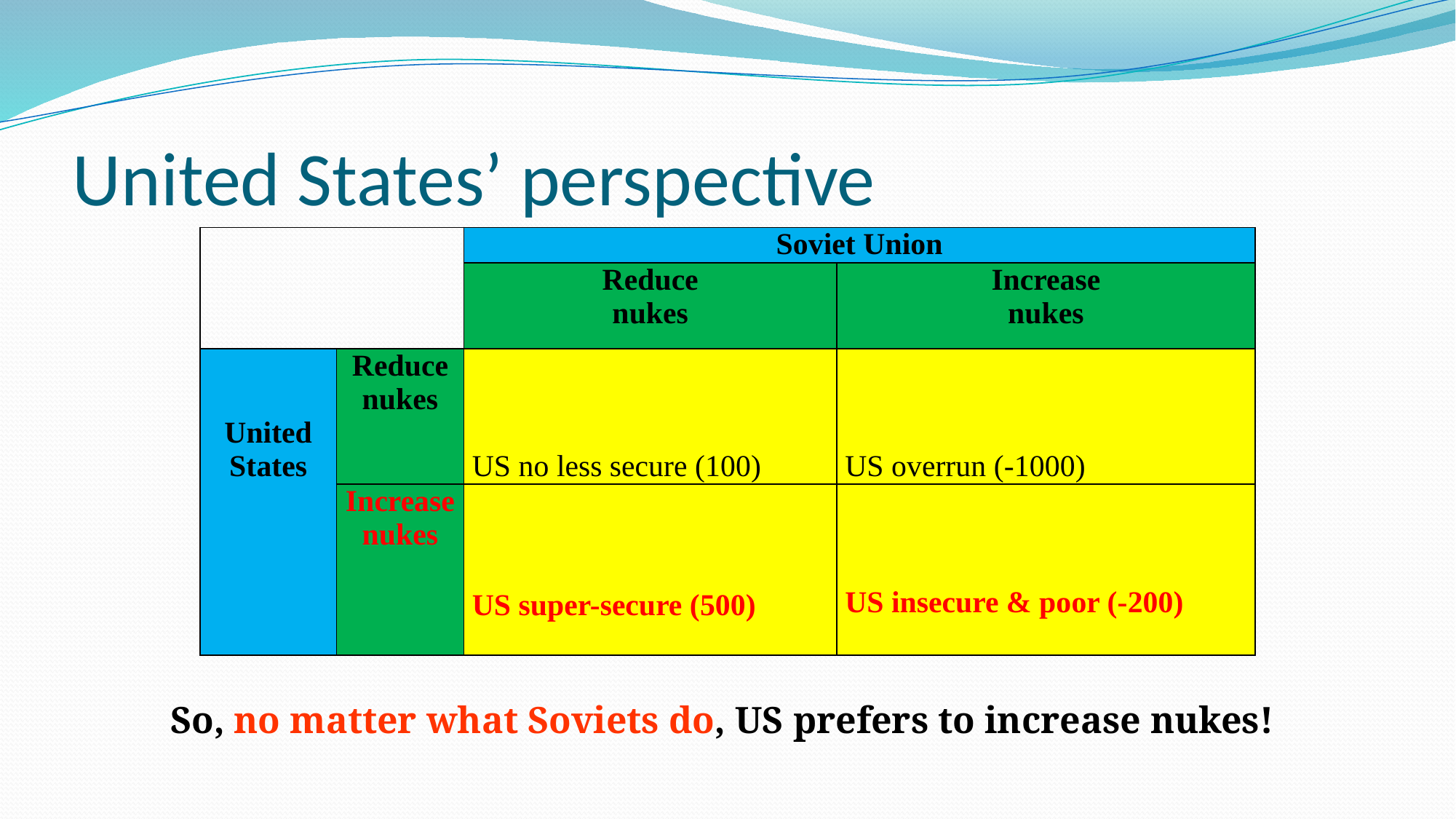

# United States’ perspective
|  |  | Soviet Union |  |
| --- | --- | --- | --- |
|  |  | Reduce nukes | Increase nukes |
| United States | Reduce nukes | US no less secure (100) | US overrun (-1000) |
|  | Increase nukes | US super-secure (500) | US insecure & poor (-200) |
So, no matter what Soviets do, US prefers to increase nukes!